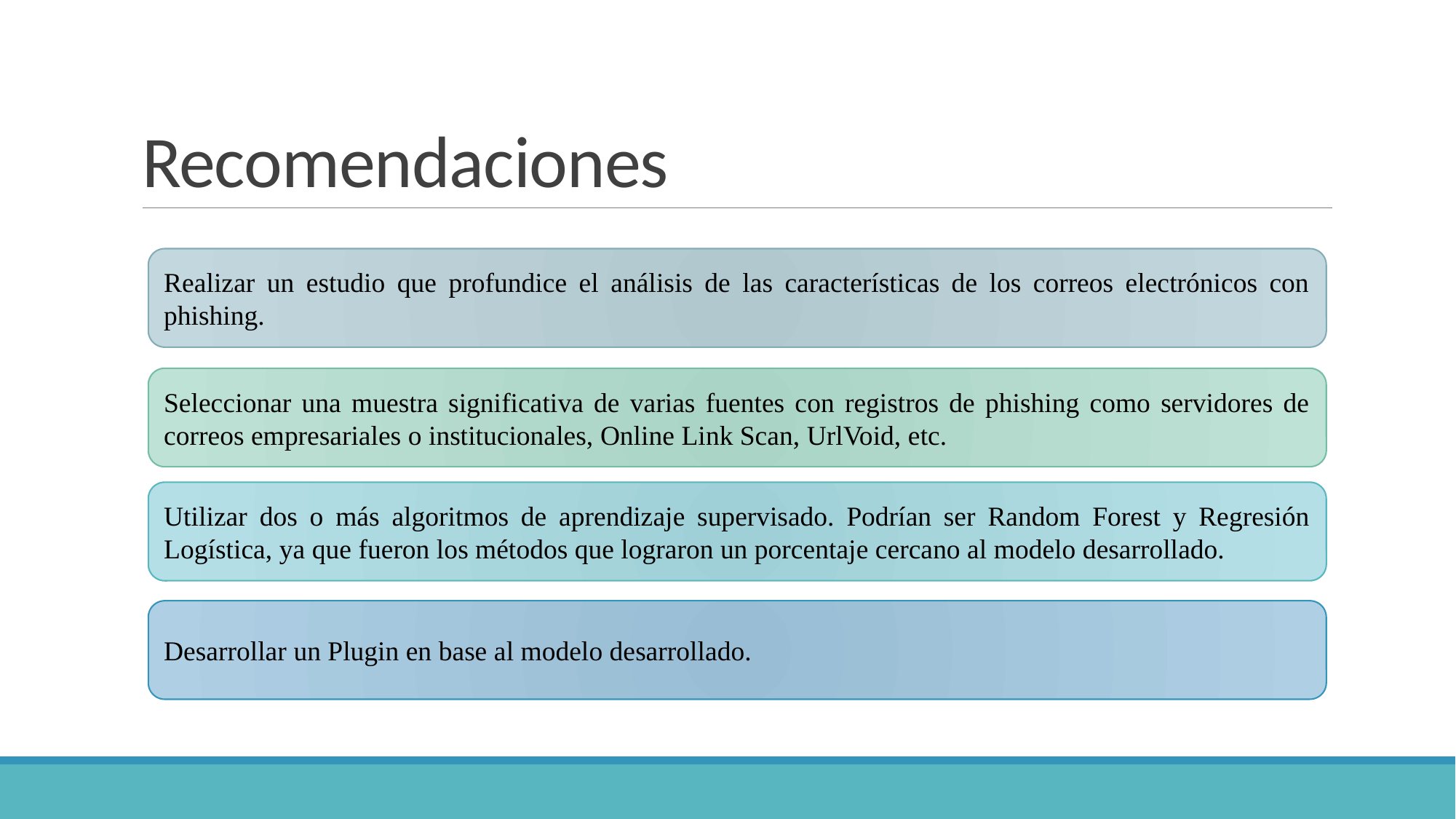

# Recomendaciones
Realizar un estudio que profundice el análisis de las características de los correos electrónicos con phishing.
Seleccionar una muestra significativa de varias fuentes con registros de phishing como servidores de correos empresariales o institucionales, Online Link Scan, UrlVoid, etc.
Utilizar dos o más algoritmos de aprendizaje supervisado. Podrían ser Random Forest y Regresión Logística, ya que fueron los métodos que lograron un porcentaje cercano al modelo desarrollado.
Desarrollar un Plugin en base al modelo desarrollado.